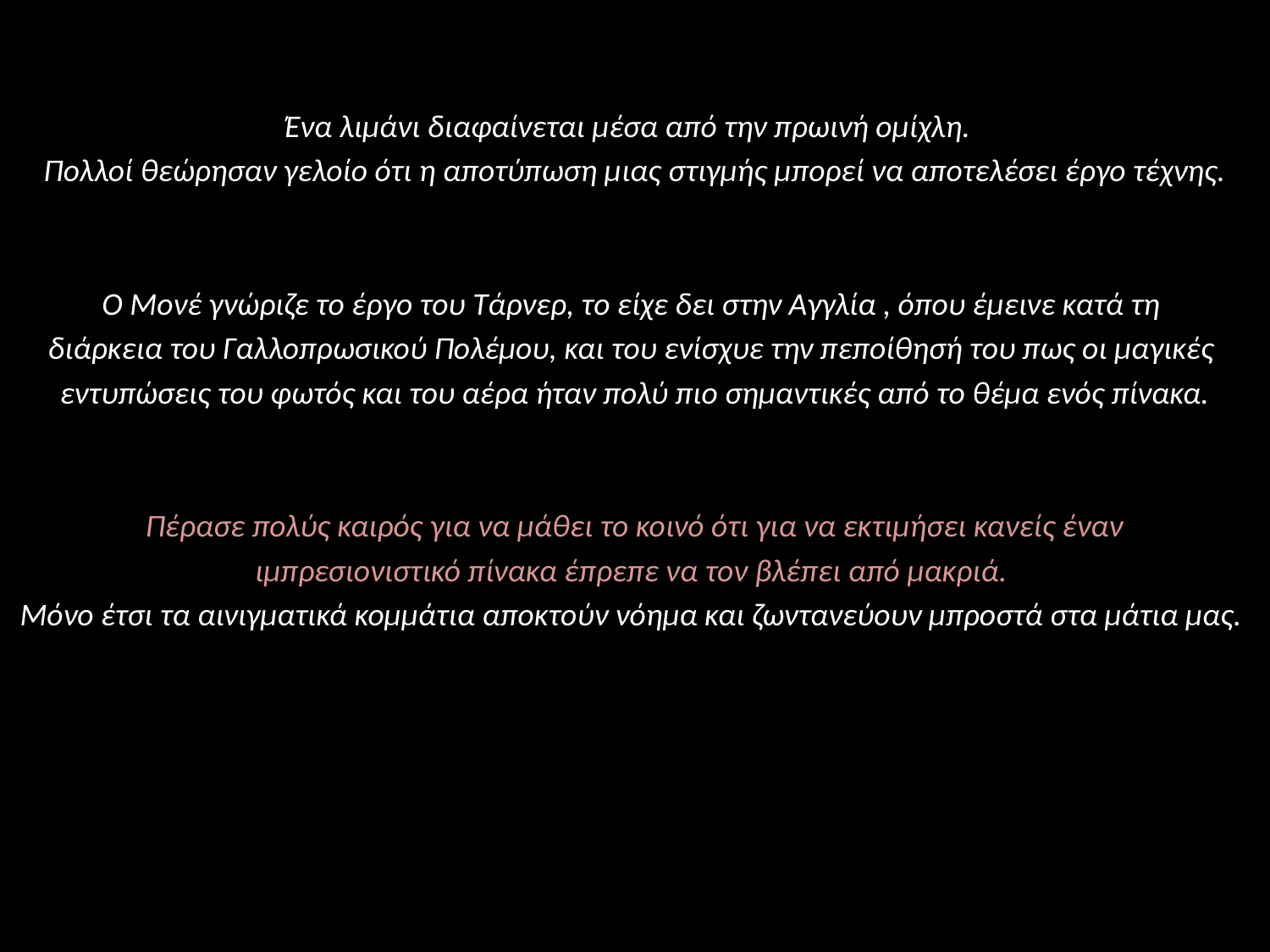

Ένα λιμάνι διαφαίνεται μέσα από την πρωινή ομίχλη.
Πολλοί θεώρησαν γελοίο ότι η αποτύπωση μιας στιγμής μπορεί να αποτελέσει έργο τέχνης.

Ο Μονέ γνώριζε το έργο του Τάρνερ, το είχε δει στην Αγγλία , όπου έμεινε κατά τη
διάρκεια του Γαλλοπρωσικού Πολέμου, και του ενίσχυε την πεποίθησή του πως οι μαγικές
εντυπώσεις του φωτός και του αέρα ήταν πολύ πιο σημαντικές από το θέμα ενός πίνακα.

Πέρασε πολύς καιρός για να μάθει το κοινό ότι για να εκτιμήσει κανείς έναν
ιμπρεσιονιστικό πίνακα έπρεπε να τον βλέπει από μακριά.
Μόνο έτσι τα αινιγματικά κομμάτια αποκτούν νόημα και ζωντανεύουν μπροστά στα μάτια μας.